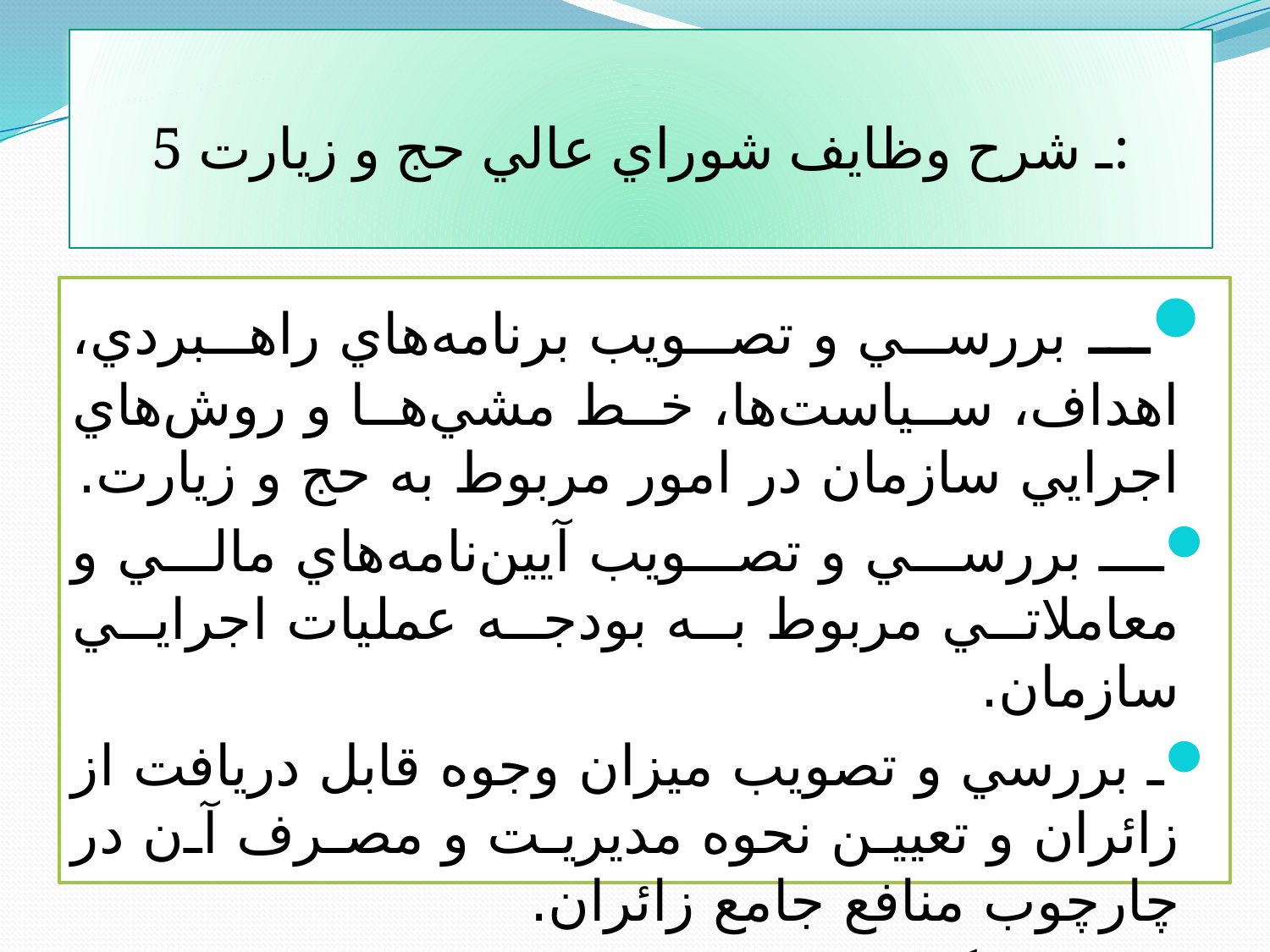

# 5 ـ شرح وظايف شوراي عالي حج و زيارت:
ـ بررسي و تصويب برنامه‌هاي راهبردي، اهداف، سياست‌ها، خط مشي‌ها و روش‌هاي اجرايي سازمان در امور مربوط به حج و زيارت.
ـ بررسي و تصويب آيين‌نامه‌هاي مالي و معاملاتي مربوط به بودجه عمليات اجرايي سازمان.
ـ بررسي و تصويب ميزان وجوه قابل دريافت از زائران و تعيين نحوه مديريت و مصرف آن در چارچوب منافع جامع زائران.
ـ تصميم‌گيري نسبت به كليه پيشنهادهاي مربوط به حج و زيارت ارايه شده به شورا در چارچوب قوانين و مقررات.